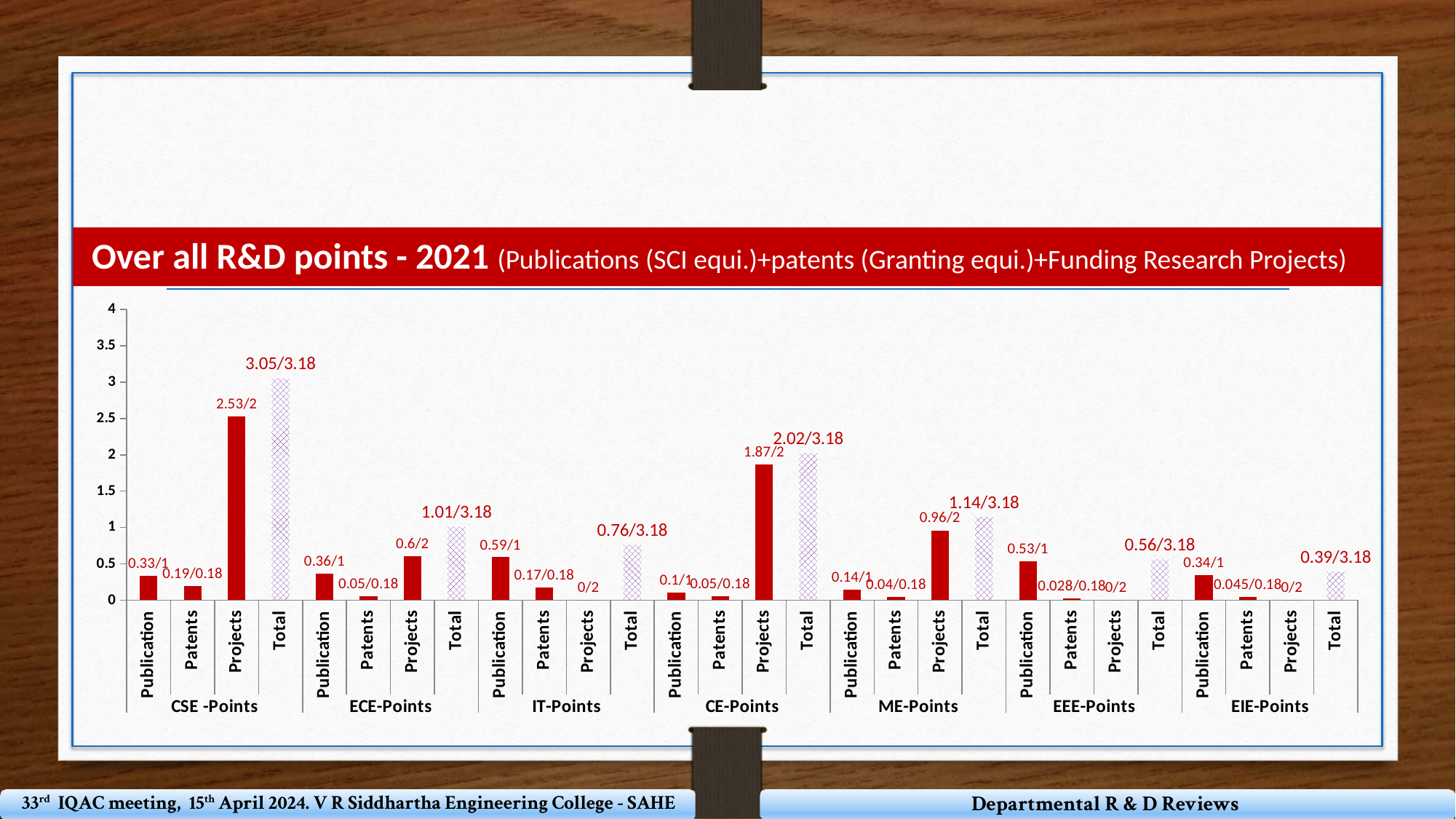

Over all R&D points - 2021 (Publications (SCI equi.)+patents (Granting equi.)+Funding Research Projects)

### Chart

| Category |  |
|---|---|
| Publication | 0.33 |
| Patents | 0.19 |
| Projects | 2.53 |
| Total | 3.05 |
| Publication | 0.36 |
| Patents | 0.05 |
| Projects | 0.6 |
| Total | 1.01 |
| Publication | 0.59 |
| Patents | 0.17 |
| Projects | 0.0 |
| Total | 0.76 |
| Publication | 0.1 |
| Patents | 0.05 |
| Projects | 1.87 |
| Total | 2.02 |
| Publication | 0.14 |
| Patents | 0.04 |
| Projects | 0.96 |
| Total | 1.14 |
| Publication | 0.53 |
| Patents | 0.028 |
| Projects | 0.0 |
| Total | 0.56 |
| Publication | 0.34 |
| Patents | 0.045 |
| Projects | 0.0 |
| Total | 0.39 |
Departmental R & D Reviews

33rd  IQAC meeting,  15th April 2024. V R Siddhartha Engineering College - SAHE